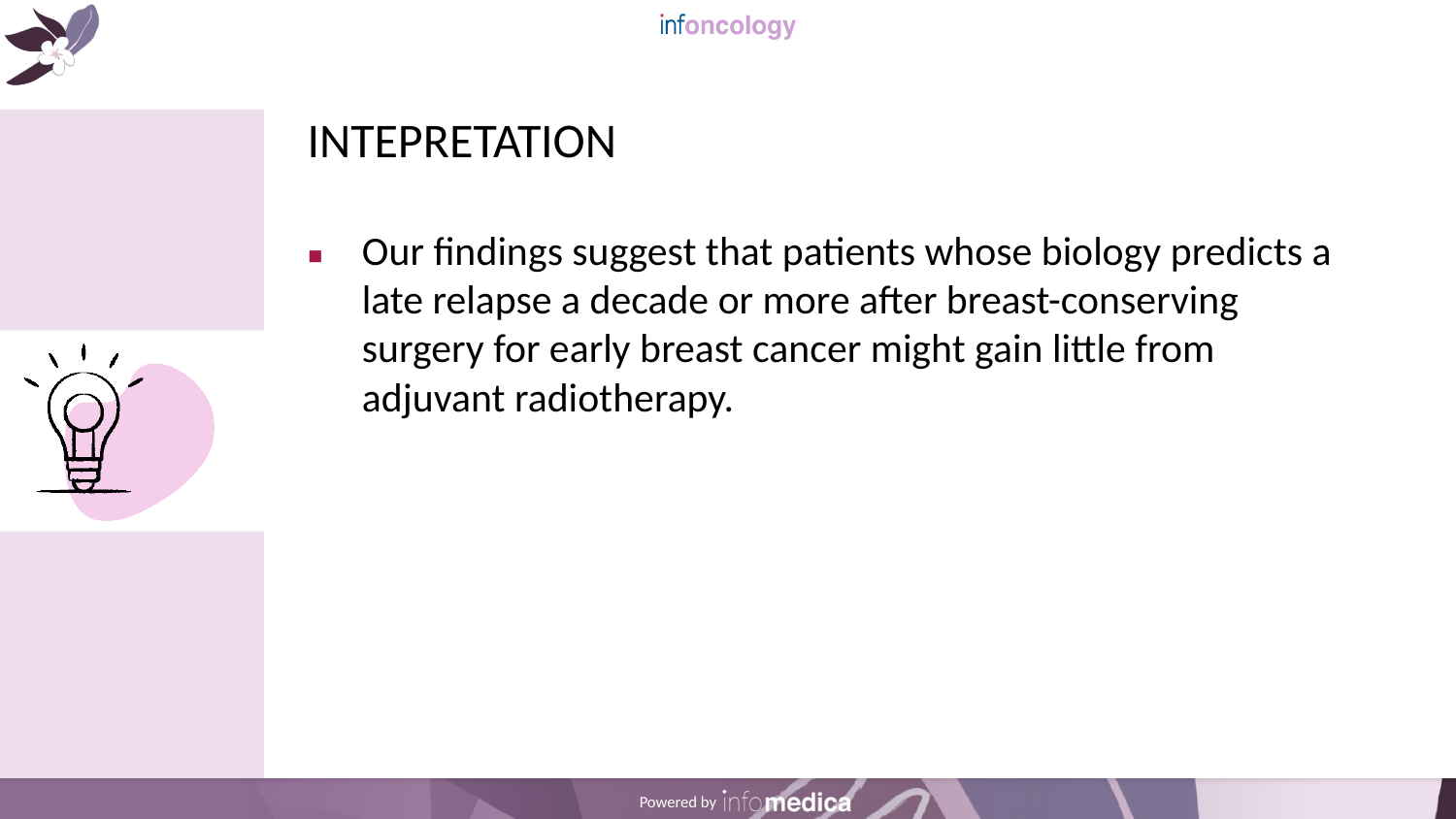

# INTEPRETATION
Our findings suggest that patients whose biology predicts a late relapse a decade or more after breast-conserving surgery for early breast cancer might gain little from adjuvant radiotherapy.